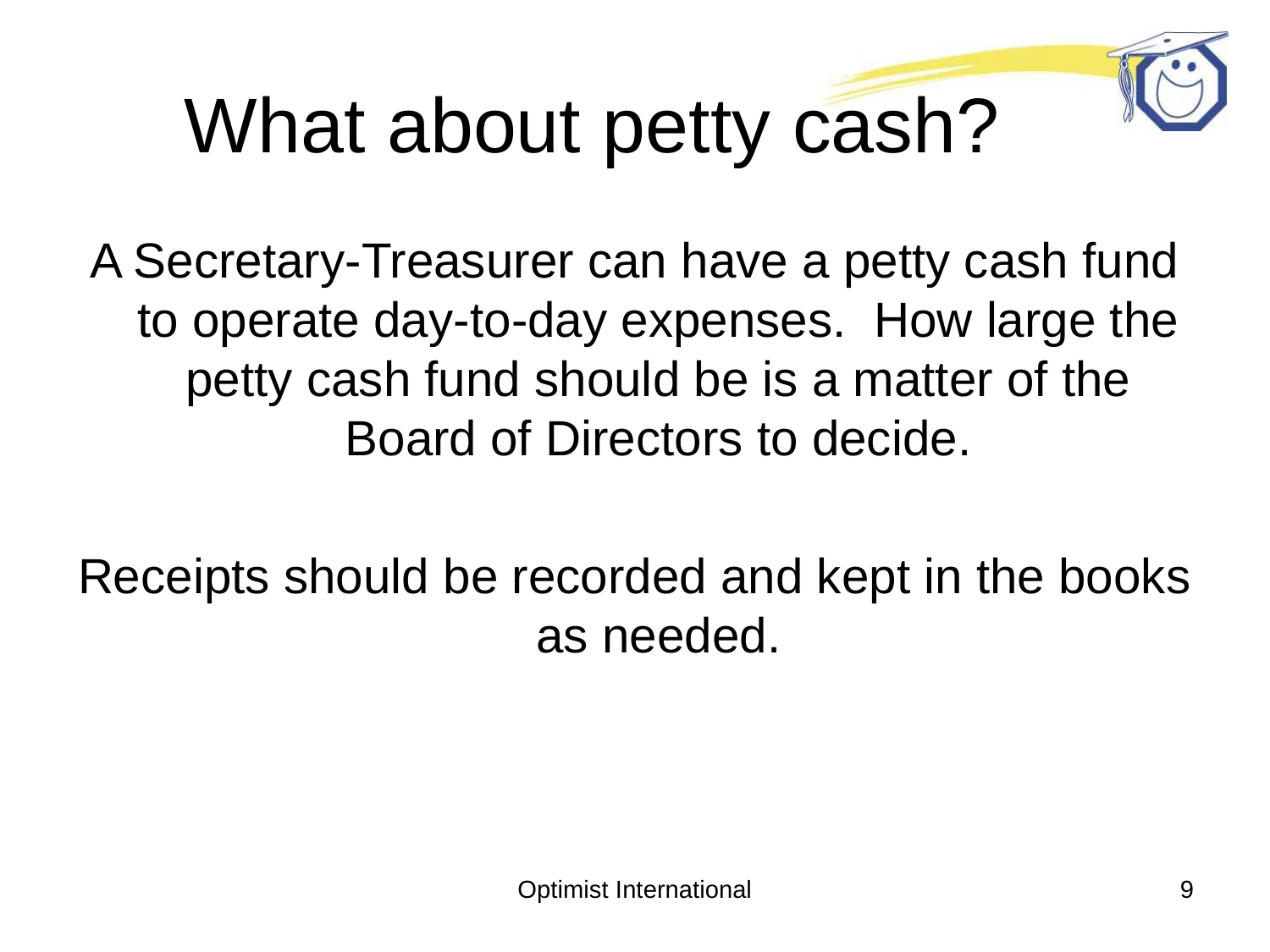

# What about petty cash?
A Secretary-Treasurer can have a petty cash fund to operate day-to-day expenses.  How large the petty cash fund should be is a matter of the Board of Directors to decide.

Receipts should be recorded and kept in the books as needed.

Optimist International
9